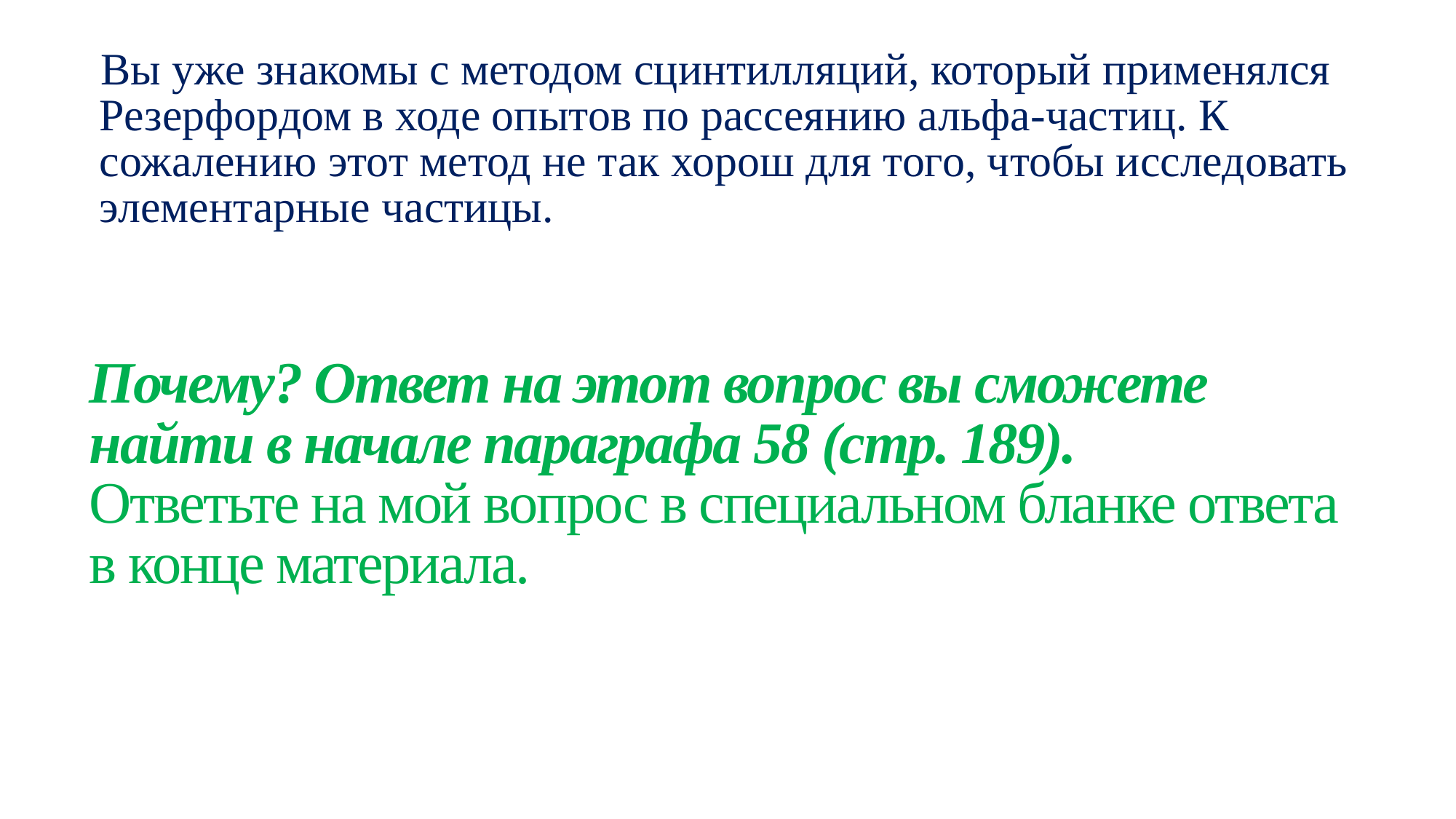

Вы уже знакомы с методом сцинтилляций, который применялся Резерфордом в ходе опытов по рассеянию альфа-частиц. К сожалению этот метод не так хорош для того, чтобы исследовать элементарные частицы.

# Почему? Ответ на этот вопрос вы сможете найти в начале параграфа 58 (стр. 189). Ответьте на мой вопрос в специальном бланке ответа в конце материала.